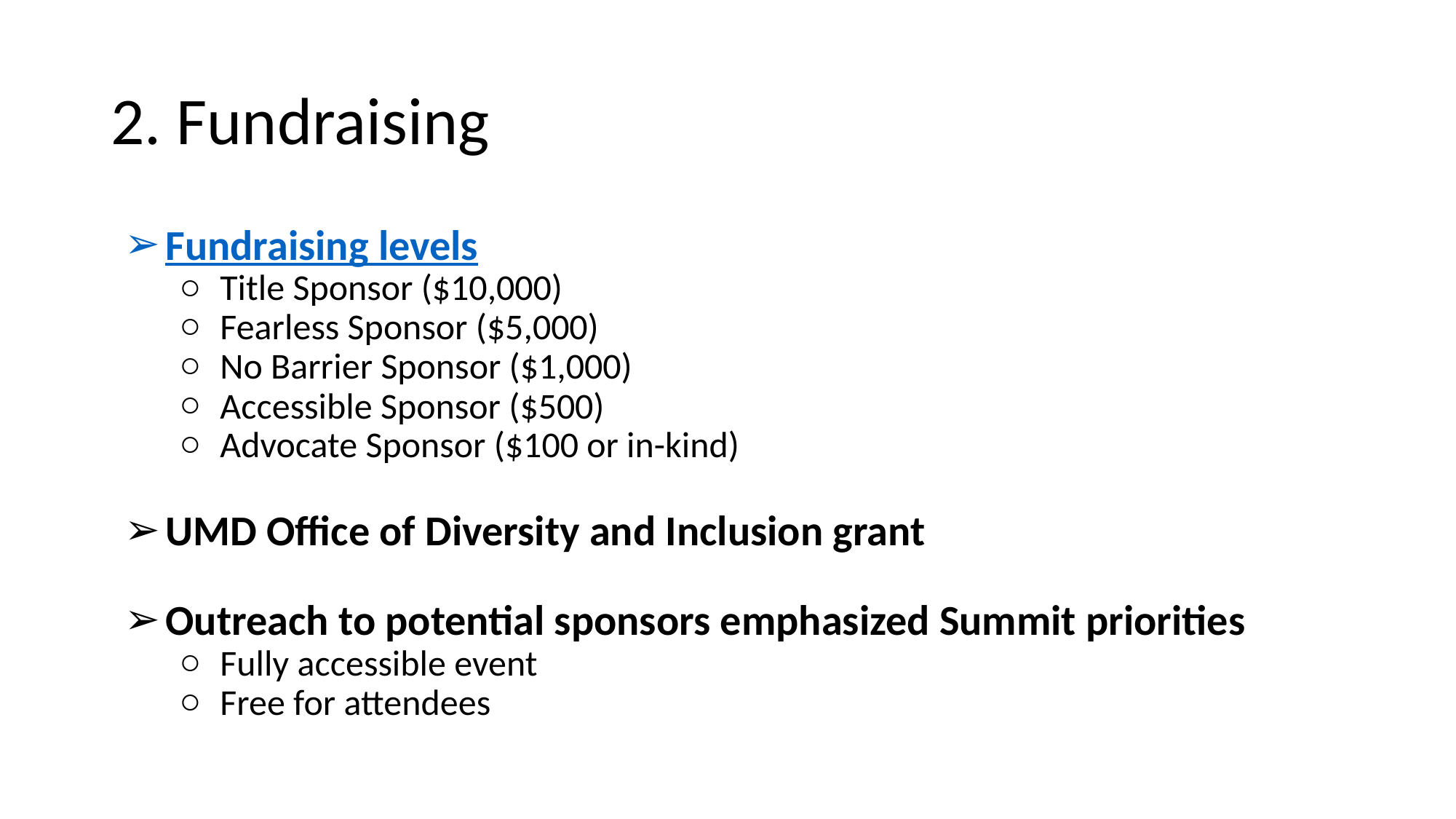

# 2. Fundraising
Fundraising levels
Title Sponsor ($10,000)
Fearless Sponsor ($5,000)
No Barrier Sponsor ($1,000)
Accessible Sponsor ($500)
Advocate Sponsor ($100 or in-kind)

UMD Office of Diversity and Inclusion grant

Outreach to potential sponsors emphasized Summit priorities
Fully accessible event
Free for attendees